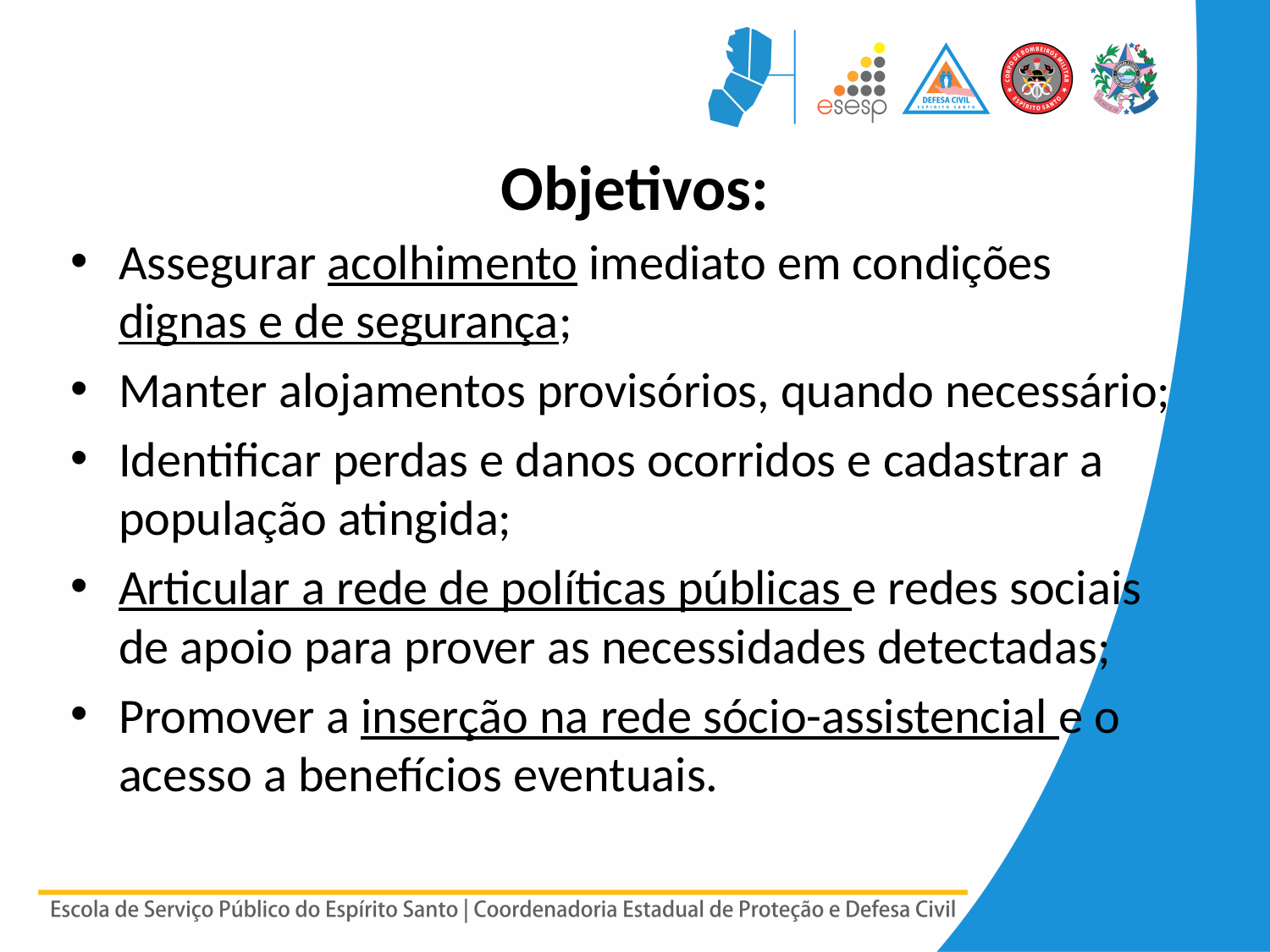

# Objetivos:
Assegurar acolhimento imediato em condições dignas e de segurança;
Manter alojamentos provisórios, quando necessário;
Identificar perdas e danos ocorridos e cadastrar a população atingida;
Articular a rede de políticas públicas e redes sociais de apoio para prover as necessidades detectadas;
Promover a inserção na rede sócio-assistencial e o acesso a benefícios eventuais.